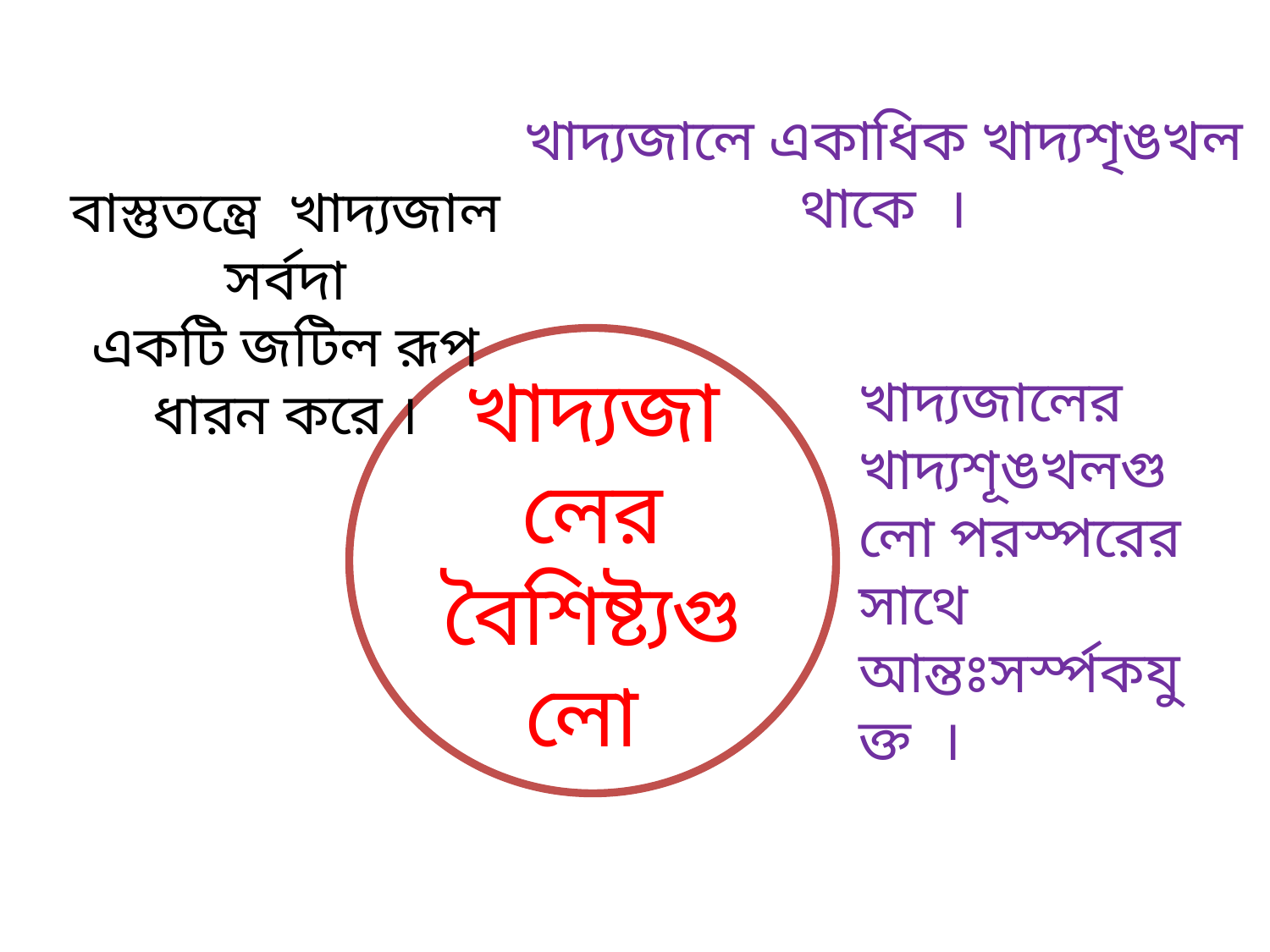

খাদ্যজালে একাধিক খাদ্যশৃঙখল থাকে  ।
বাস্তুতন্ত্রে  খাদ্যজাল সর্বদা
একটি জটিল রূপ ধারন করে ।
খাদ্যজালের বৈশিষ্ট্যগুলো
খাদ্যজালের খাদ্যশূঙখলগুলো পরস্পরের সাথে আন্তঃসর্স্পকযুক্ত  ।